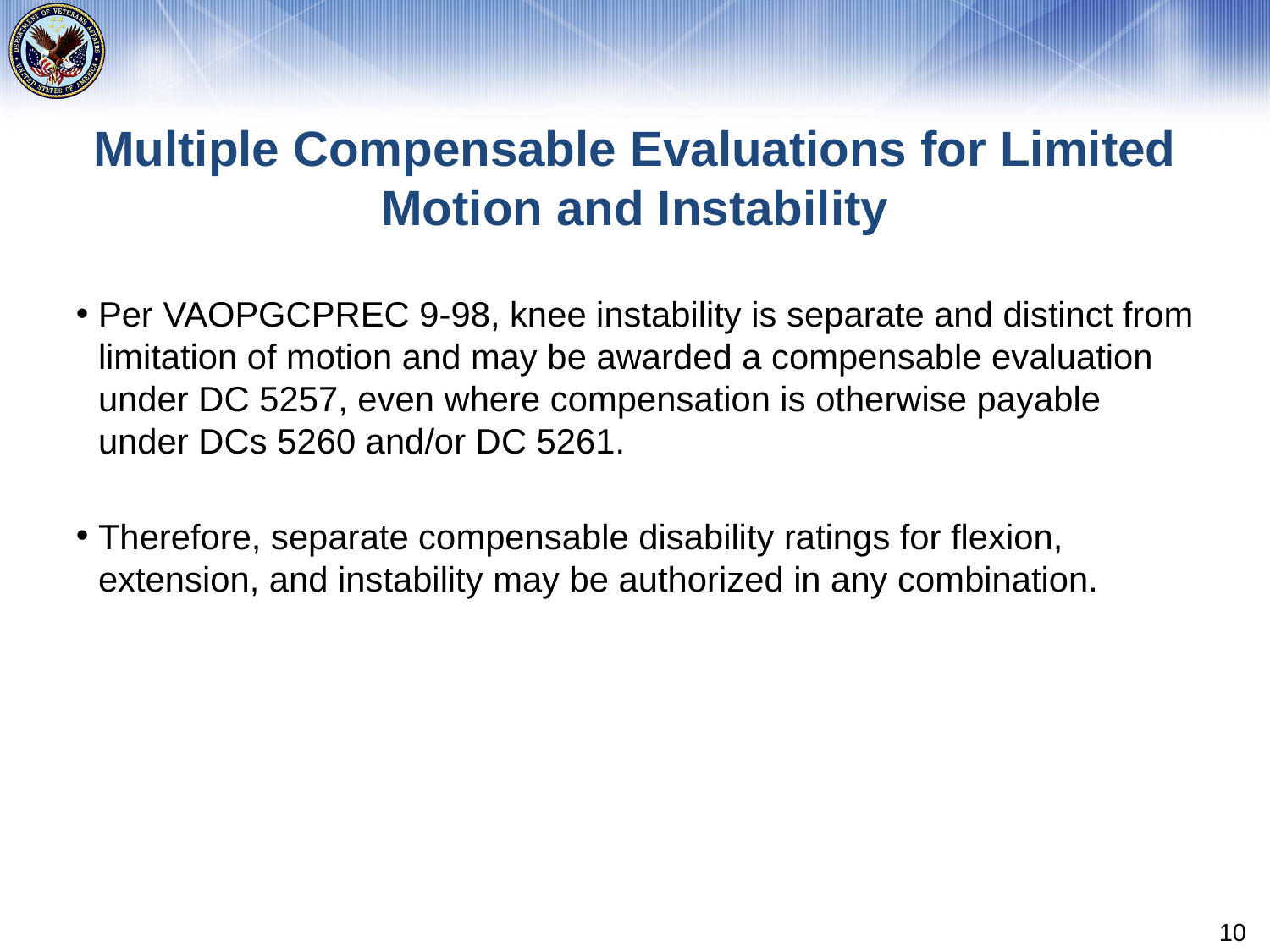

# Multiple Compensable Evaluations for Limited Motion and Instability
Per VAOPGCPREC 9-98, knee instability is separate and distinct from limitation of motion and may be awarded a compensable evaluation under DC 5257, even where compensation is otherwise payable under DCs 5260 and/or DC 5261.
Therefore, separate compensable disability ratings for flexion, extension, and instability may be authorized in any combination.

10